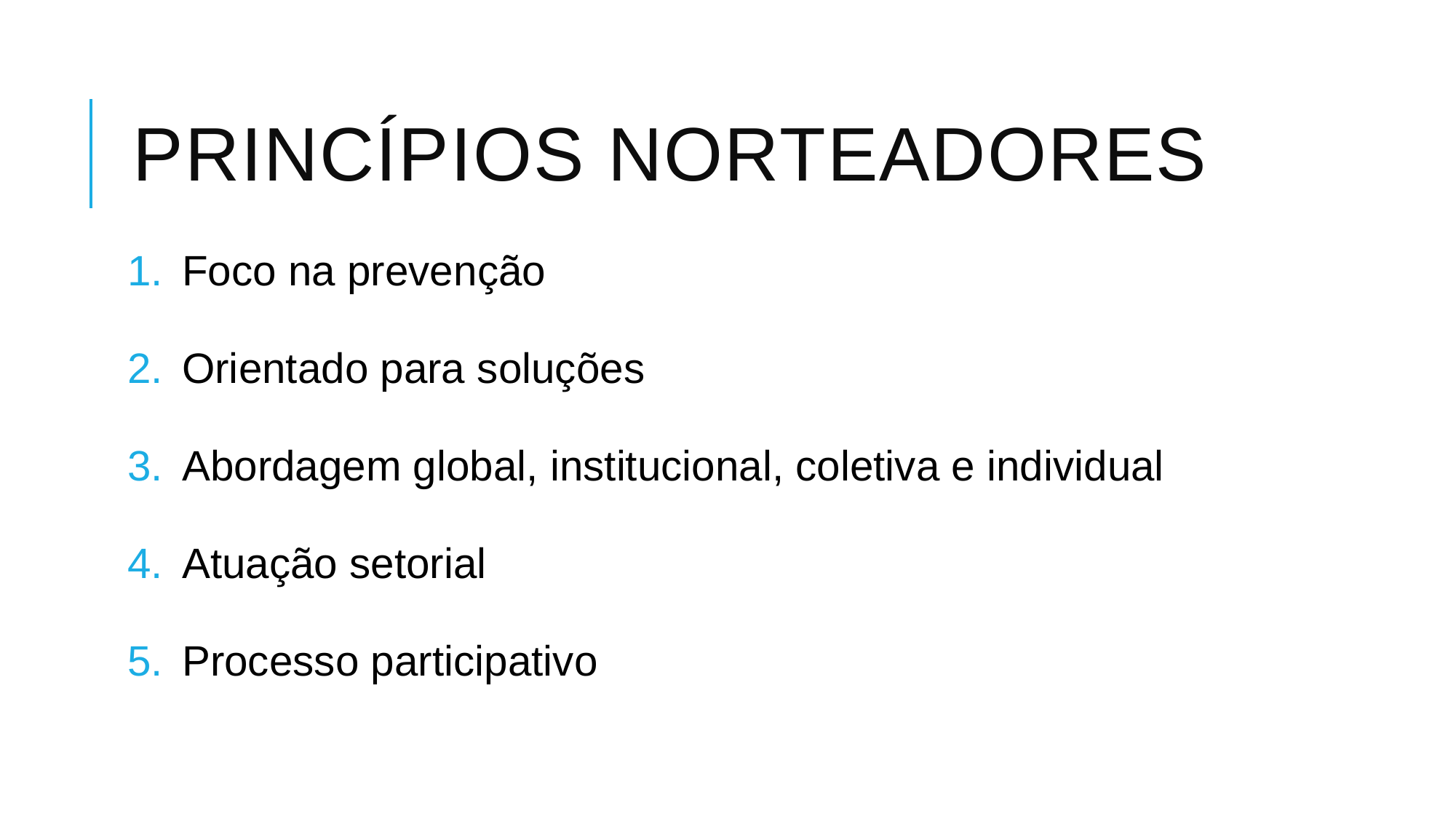

# Princípios norteadores
Foco na prevenção
Orientado para soluções
Abordagem global, institucional, coletiva e individual
Atuação setorial
Processo participativo